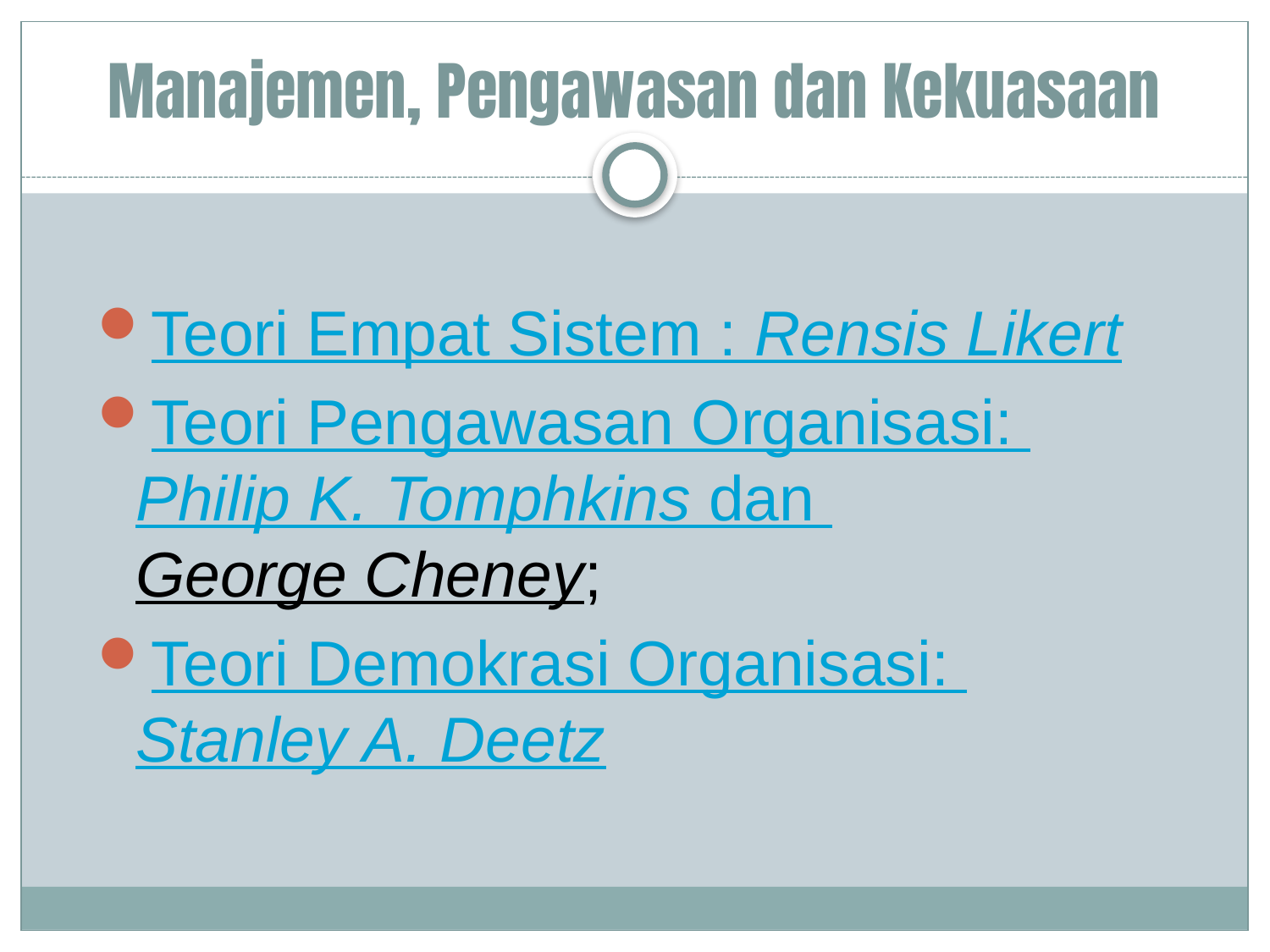

# Manajemen, Pengawasan dan Kekuasaan
Teori Empat Sistem : Rensis Likert
Teori Pengawasan Organisasi: Philip K. Tomphkins dan George Cheney;
Teori Demokrasi Organisasi: Stanley A. Deetz